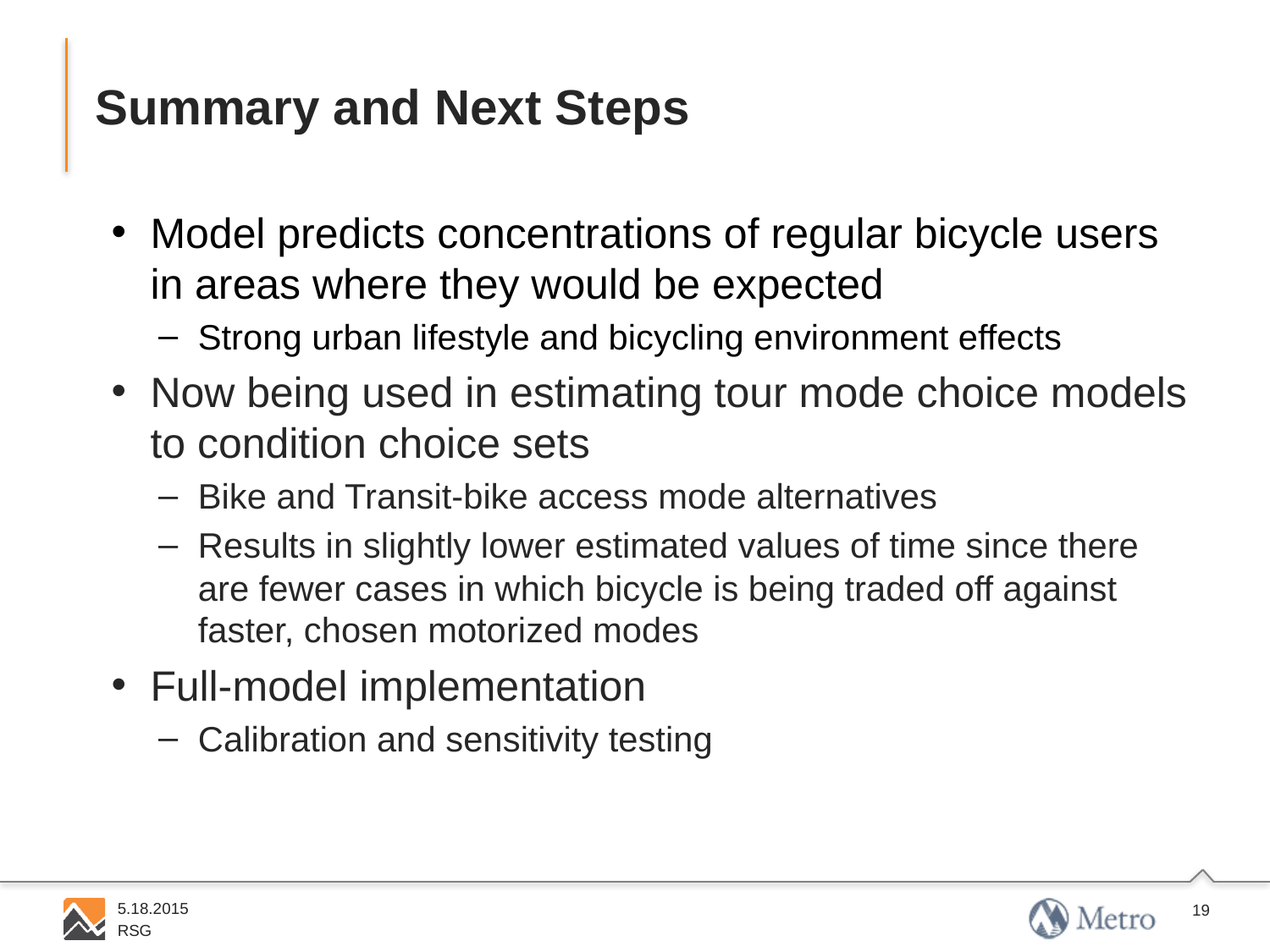

# Summary and Next Steps
Model predicts concentrations of regular bicycle users in areas where they would be expected
Strong urban lifestyle and bicycling environment effects
Now being used in estimating tour mode choice models to condition choice sets
Bike and Transit-bike access mode alternatives
Results in slightly lower estimated values of time since there are fewer cases in which bicycle is being traded off against faster, chosen motorized modes
Full-model implementation
Calibration and sensitivity testing